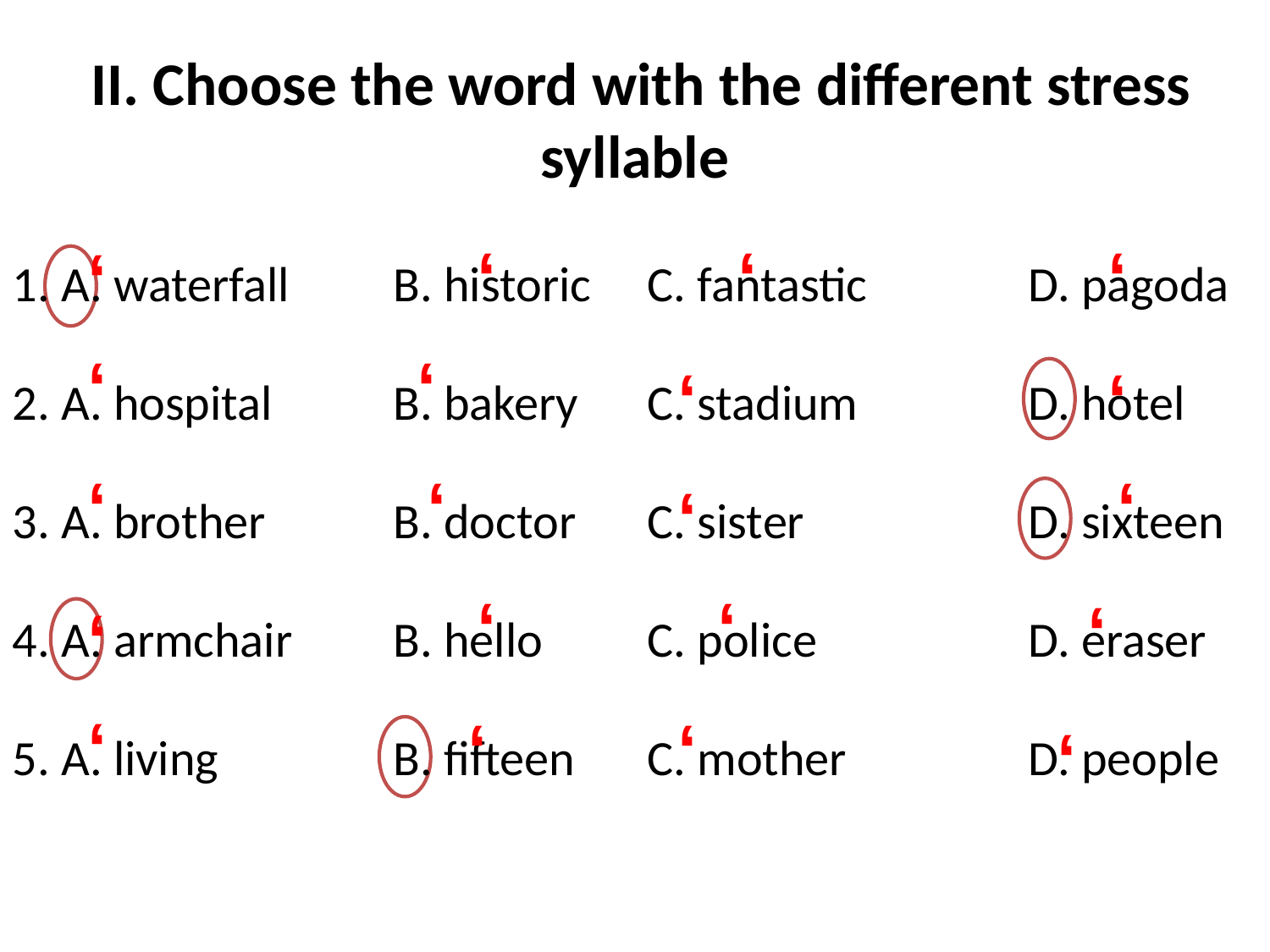

# II. Choose the word with the different stress syllable
‘
‘
‘
‘
1. A. waterfall	B. historic	C. fantastic		D. pagoda

2. A. hospital	B. bakery	C. stadium		D. hotel

3. A. brother		B. doctor	C. sister		D. sixteen

4. A. armchair	B. hello	C. police		D. eraser

5. A. living		B. fifteen	C. mother		D. people

‘
‘
‘
‘

‘
‘
‘
‘

‘
‘
‘
‘

‘
‘
‘
‘